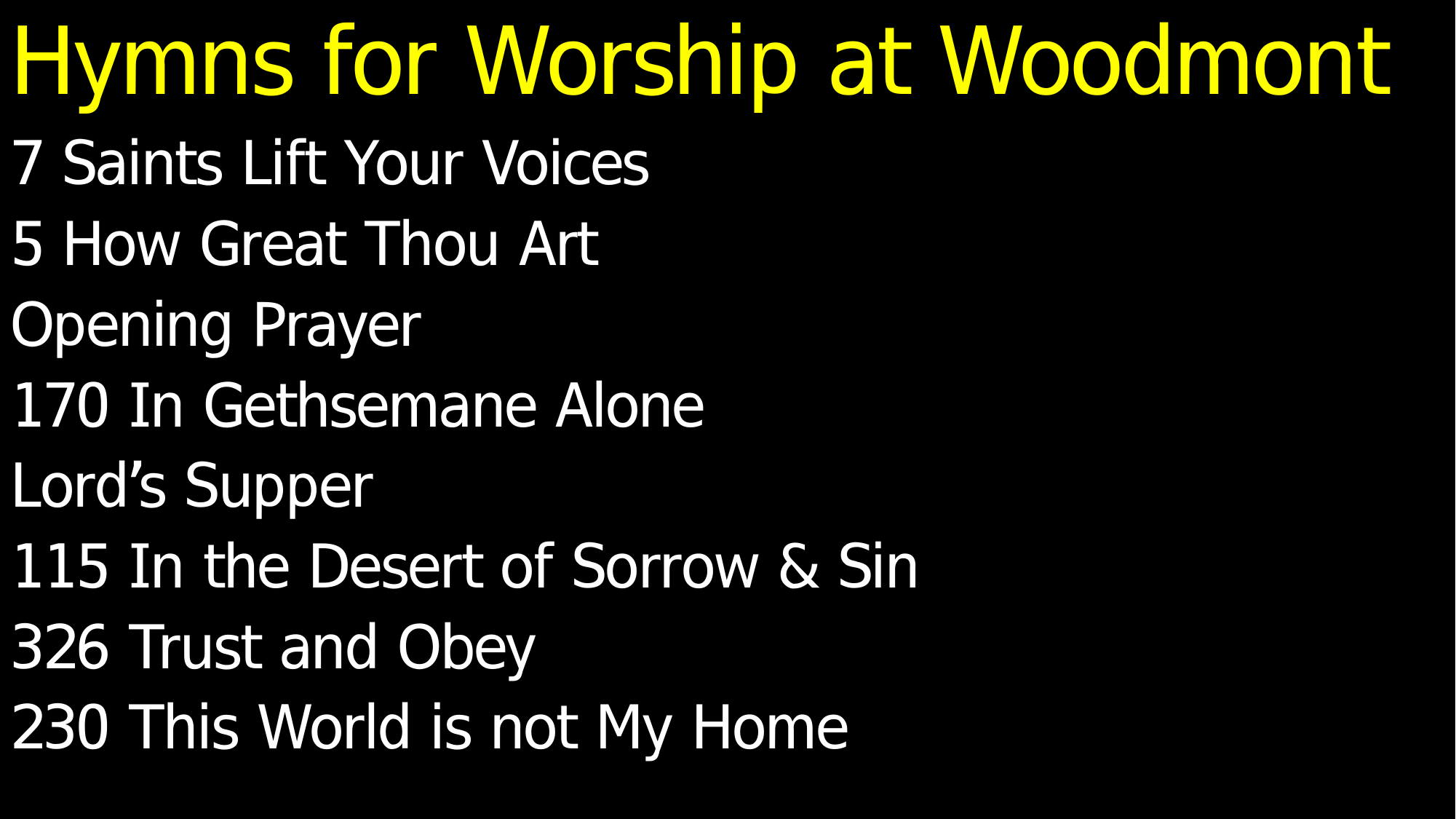

# Hymns for Worship at Woodmont
7 Saints Lift Your Voices
5 How Great Thou Art
Opening Prayer
170 In Gethsemane Alone
Lord’s Supper
115 In the Desert of Sorrow & Sin
326 Trust and Obey
230 This World is not My Home